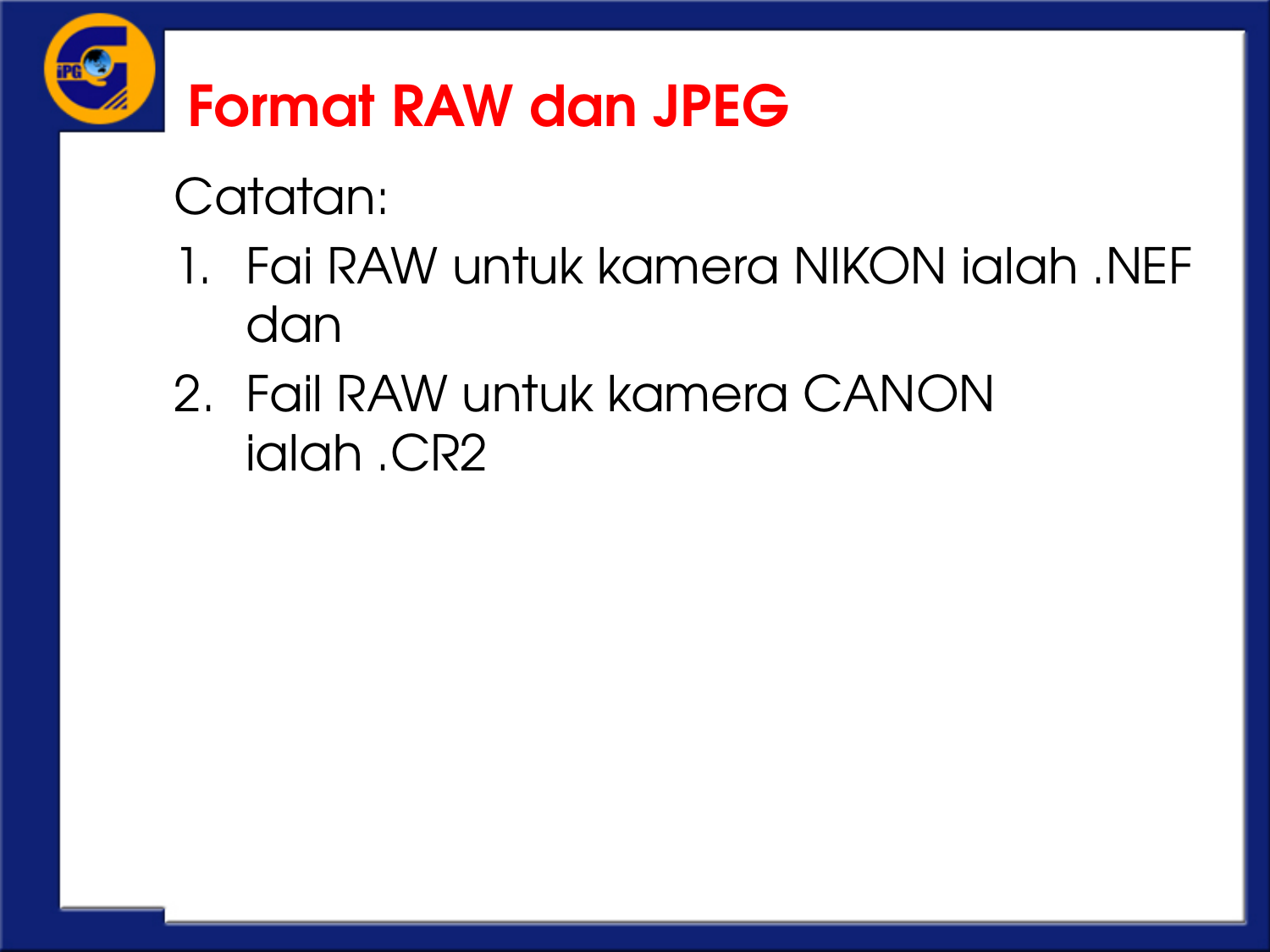

# Format RAW dan JPEG
Catatan:
Fai RAW untuk kamera NIKON ialah .NEF dan
Fail RAW untuk kamera CANON ialah .CR2